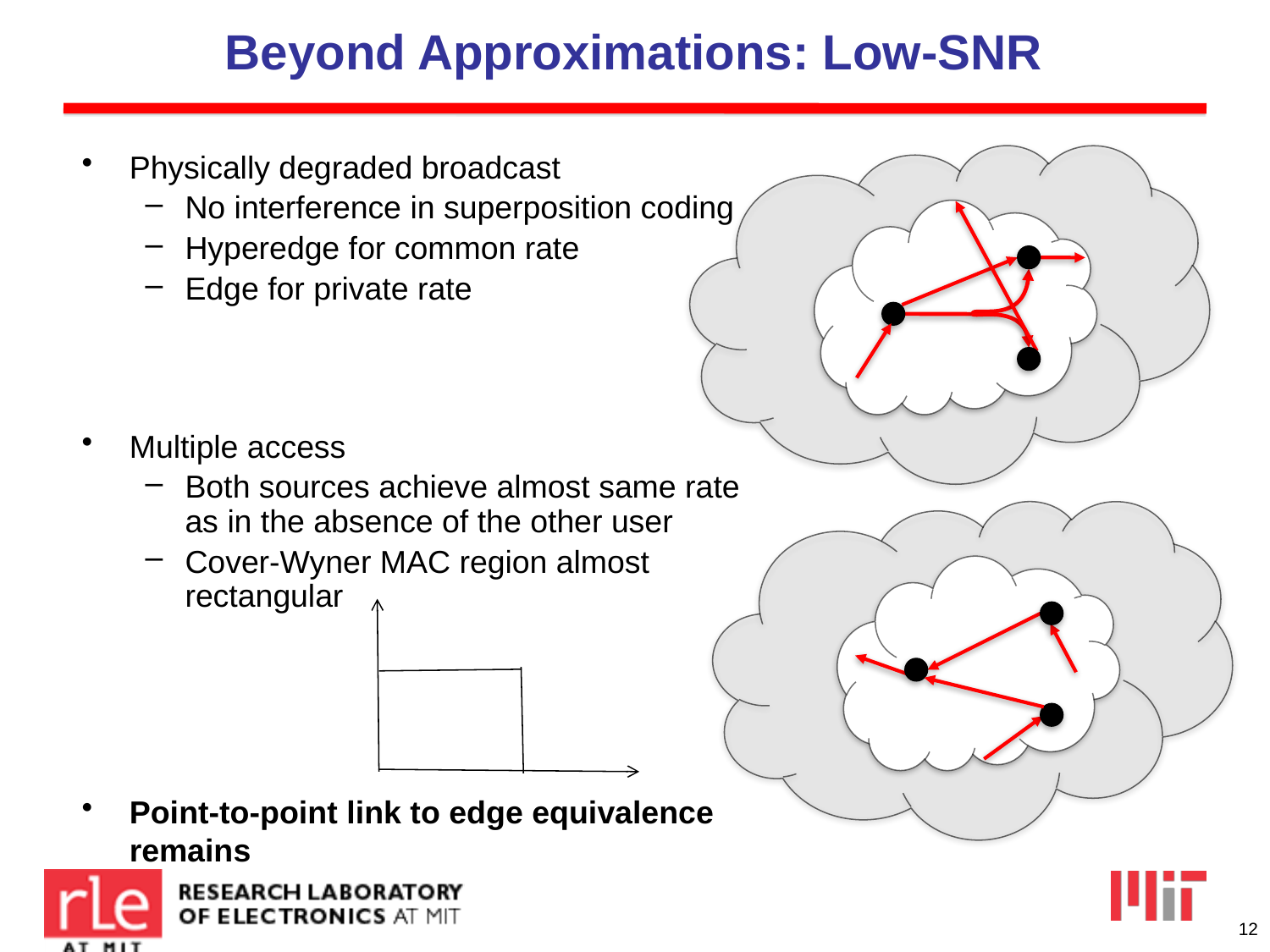

# Beyond Approximations: Low-SNR

Physically degraded broadcast
No interference in superposition coding
Hyperedge for common rate
Edge for private rate

Multiple access
Both sources achieve almost same rate as in the absence of the other user
Cover-Wyner MAC region almost rectangular

Point-to-point link to edge equivalence remains

12